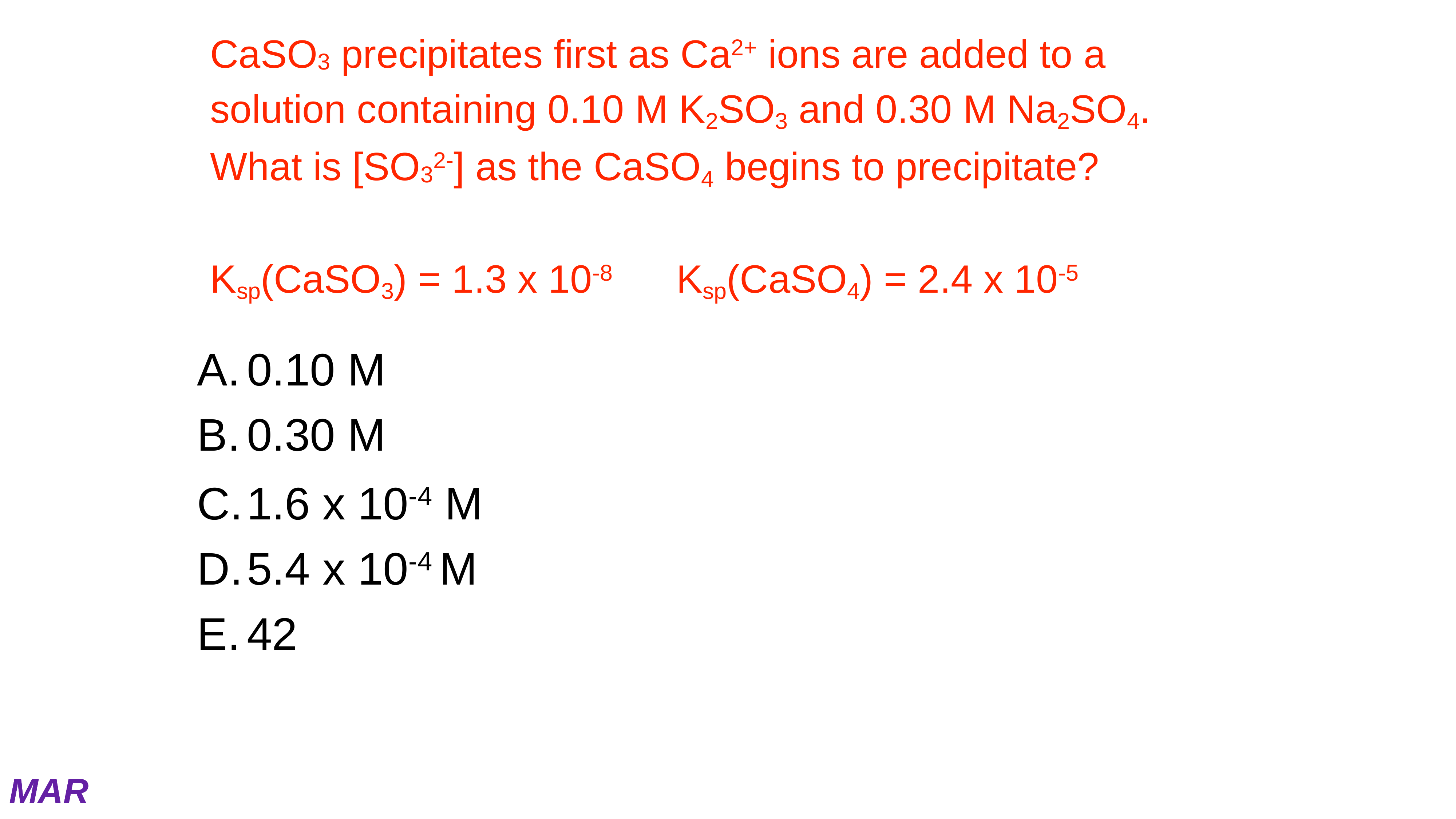

# CaSO3 precipitates first as Ca2+ ions are added to a solution containing 0.10 M K2SO3 and 0.30 M Na2SO4. What is [SO32-] as the CaSO4 begins to precipitate?

Ksp(CaSO3) = 1.3 x 10-8          Ksp(CaSO4) = 2.4 x 10-5
0.10 M
0.30 M
1.6 x 10-4 M
5.4 x 10-4 M
42
MAR
Answer = C, 1.6 x 10-4 M

Find [Ca2+] as CaSO4 precipitates:
[Ca2+] = Ksp / [SO42-] = 2.4 x 10-5 / 0.30 M
[Ca2+] = 8.0 x 10-5 M Ca2+

Use this value to calculate new [SO32-]
using Ksp for CaSO3:

[SO32-] = Ksp / [Ca2+] = 1.3 x 10-8 / 8.0 x 10-5 M
[SO32-] = 1.6 x 10-4 M
Enter your response on
your i>Clicker now!